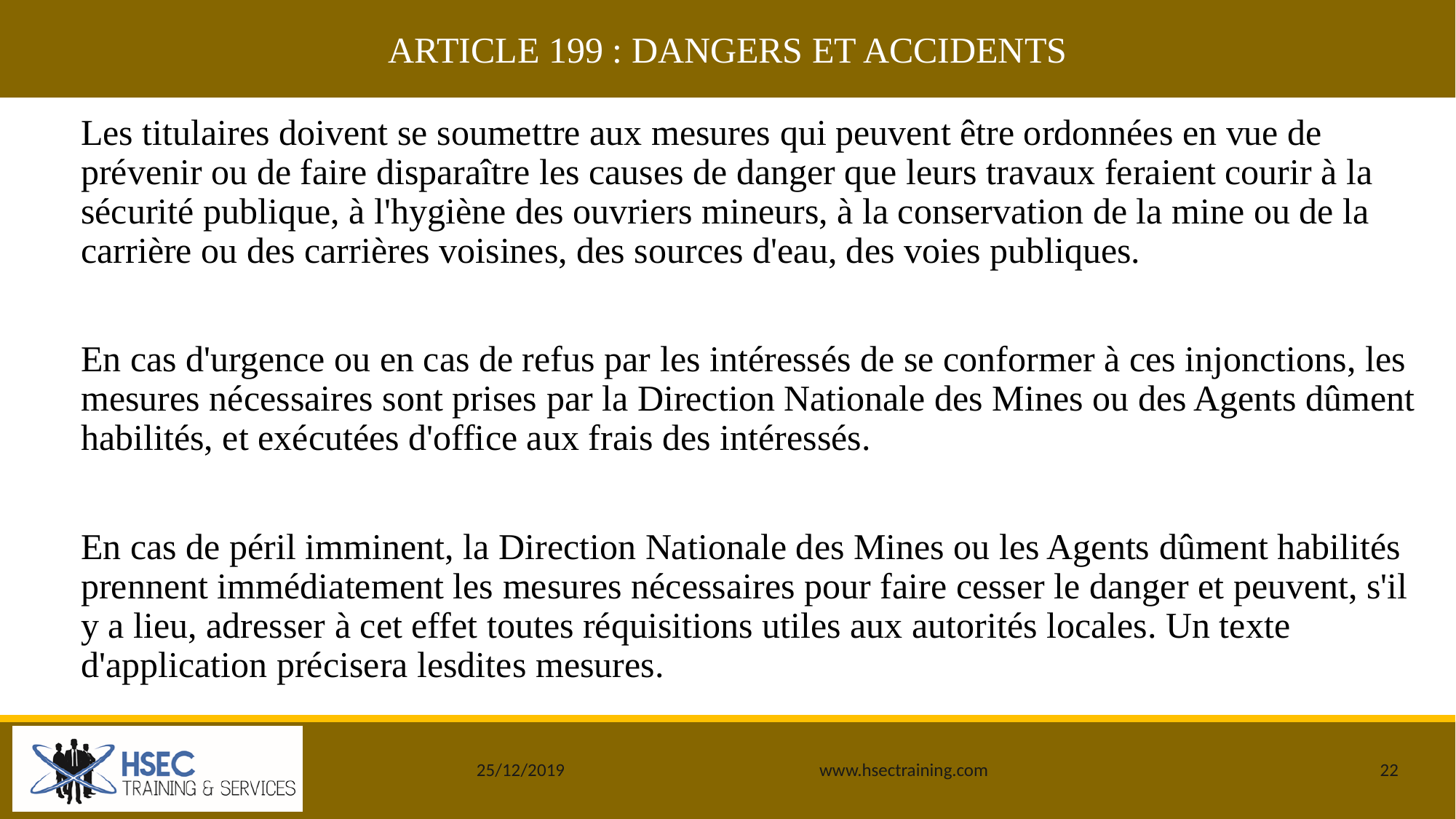

ARTICLE 199 : DANGERS ET ACCIDENTS
#
Les titulaires doivent se soumettre aux mesures qui peuvent être ordonnées en vue de prévenir ou de faire disparaître les causes de danger que leurs travaux feraient courir à la sécurité publique, à l'hygiène des ouvriers mineurs, à la conservation de la mine ou de la carrière ou des carrières voisines, des sources d'eau, des voies publiques.

En cas d'urgence ou en cas de refus par les intéressés de se conformer à ces injonctions, les mesures nécessaires sont prises par la Direction Nationale des Mines ou des Agents dûment habilités, et exécutées d'office aux frais des intéressés.

En cas de péril imminent, la Direction Nationale des Mines ou les Agents dûment habilités prennent immédiatement les mesures nécessaires pour faire cesser le danger et peuvent, s'il y a lieu, adresser à cet effet toutes réquisitions utiles aux autorités locales. Un texte d'application précisera lesdites mesures.

25/12/2019
www.hsectraining.com
22